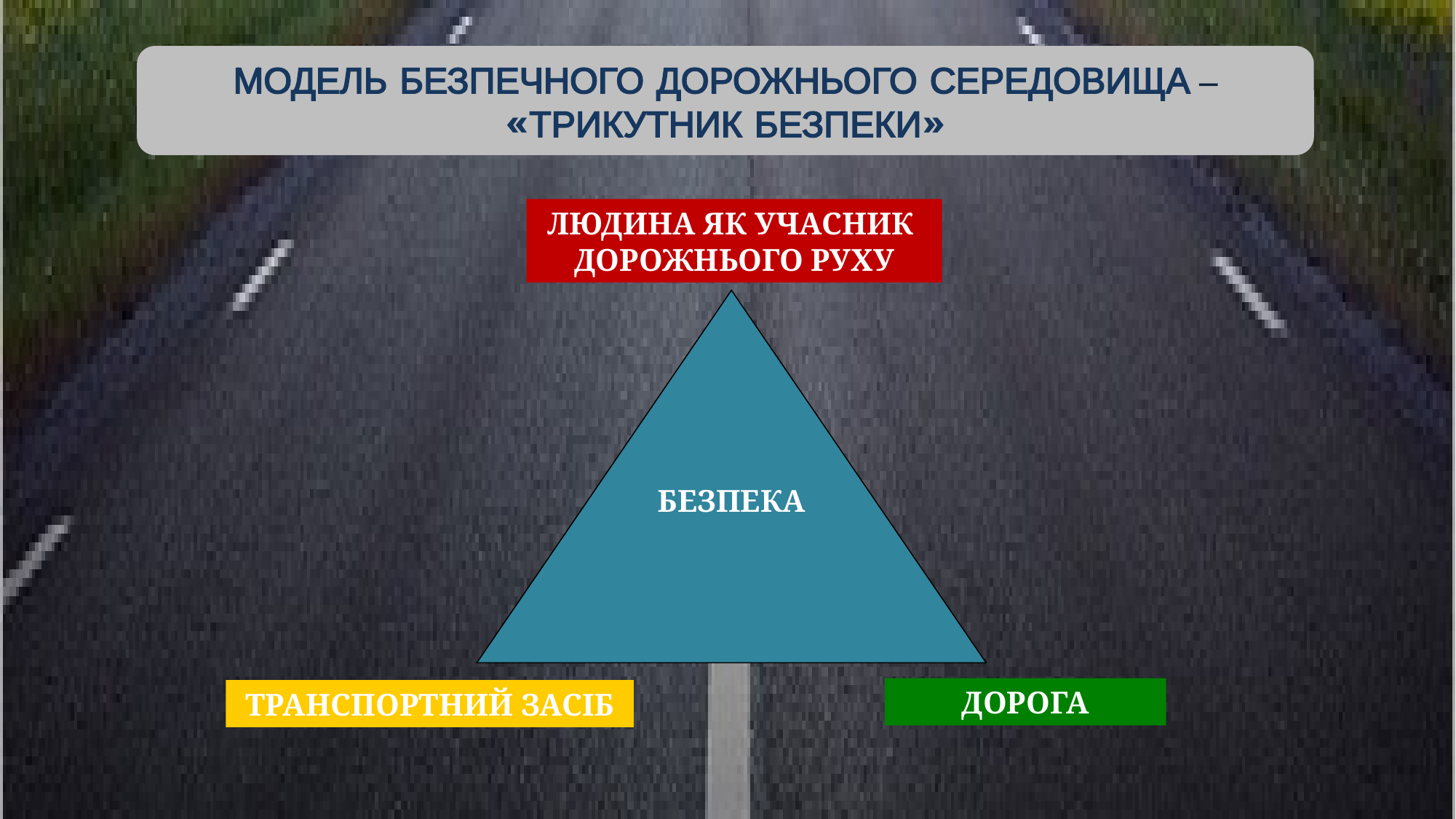

МОДЕЛЬ БЕЗПЕЧНОГО ДОРОЖНЬОГО СЕРЕДОВИЩА –
«ТРИКУТНИК БЕЗПЕКИ»
ЛЮДИНА ЯК УЧАСНИК
ДОРОЖНЬОГО РУХУ
БЕЗПЕКА
ДОРОГА
ТРАНСПОРТНИЙ ЗАСІБ